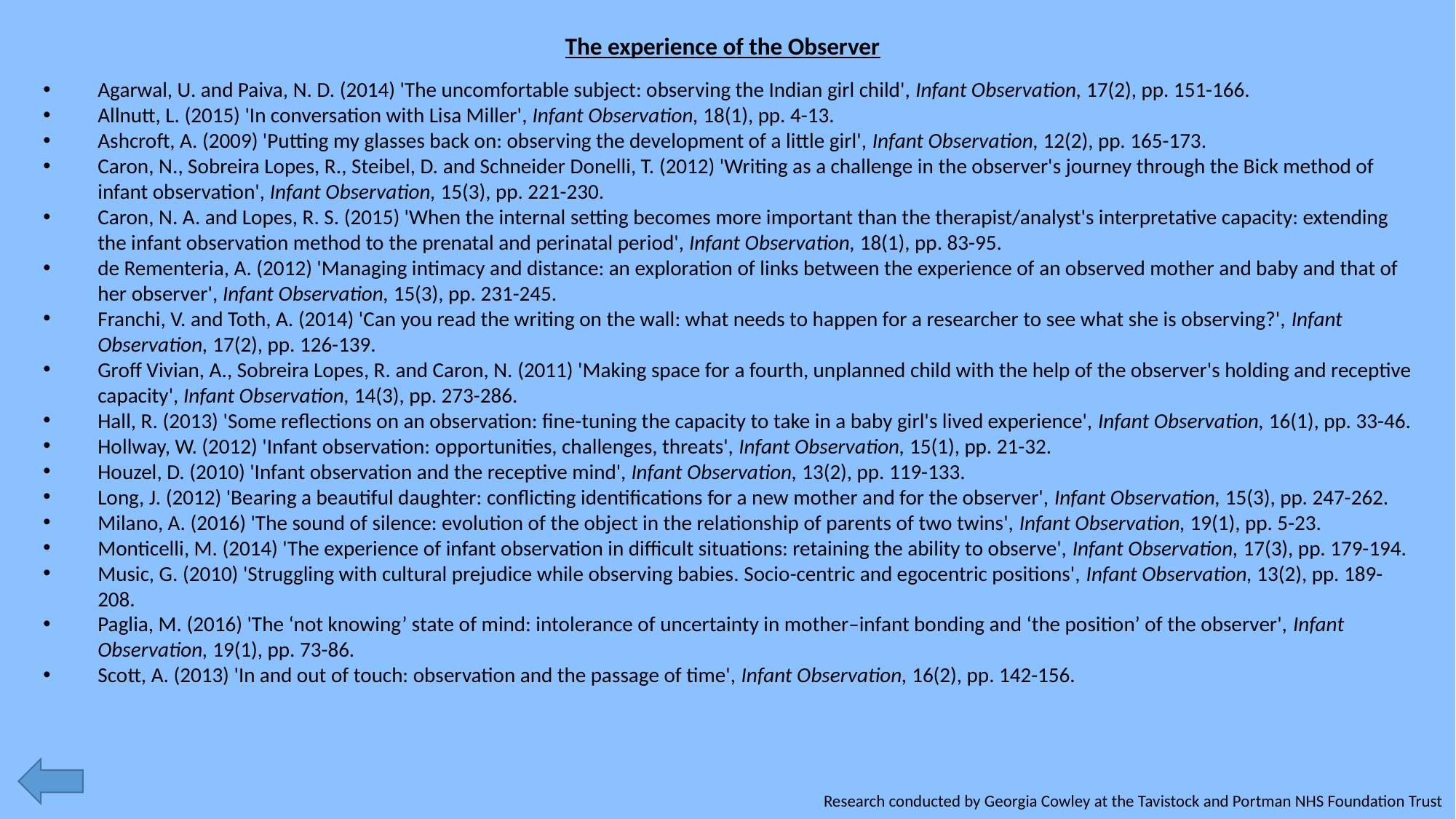

# The experience of the Observer
Agarwal, U. and Paiva, N. D. (2014) 'The uncomfortable subject: observing the Indian girl child', Infant Observation, 17(2), pp. 151-166.
Allnutt, L. (2015) 'In conversation with Lisa Miller', Infant Observation, 18(1), pp. 4-13.
Ashcroft, A. (2009) 'Putting my glasses back on: observing the development of a little girl', Infant Observation, 12(2), pp. 165-173.
Caron, N., Sobreira Lopes, R., Steibel, D. and Schneider Donelli, T. (2012) 'Writing as a challenge in the observer's journey through the Bick method of infant observation', Infant Observation, 15(3), pp. 221-230.
Caron, N. A. and Lopes, R. S. (2015) 'When the internal setting becomes more important than the therapist/analyst's interpretative capacity: extending the infant observation method to the prenatal and perinatal period', Infant Observation, 18(1), pp. 83-95.
de Rementeria, A. (2012) 'Managing intimacy and distance: an exploration of links between the experience of an observed mother and baby and that of her observer', Infant Observation, 15(3), pp. 231-245.
Franchi, V. and Toth, A. (2014) 'Can you read the writing on the wall: what needs to happen for a researcher to see what she is observing?', Infant Observation, 17(2), pp. 126-139.
Groff Vivian, A., Sobreira Lopes, R. and Caron, N. (2011) 'Making space for a fourth, unplanned child with the help of the observer's holding and receptive capacity', Infant Observation, 14(3), pp. 273-286.
Hall, R. (2013) 'Some reflections on an observation: fine-tuning the capacity to take in a baby girl's lived experience', Infant Observation, 16(1), pp. 33-46.
Hollway, W. (2012) 'Infant observation: opportunities, challenges, threats', Infant Observation, 15(1), pp. 21-32.
Houzel, D. (2010) 'Infant observation and the receptive mind', Infant Observation, 13(2), pp. 119-133.
Long, J. (2012) 'Bearing a beautiful daughter: conflicting identifications for a new mother and for the observer', Infant Observation, 15(3), pp. 247-262.
Milano, A. (2016) 'The sound of silence: evolution of the object in the relationship of parents of two twins', Infant Observation, 19(1), pp. 5-23.
Monticelli, M. (2014) 'The experience of infant observation in difficult situations: retaining the ability to observe', Infant Observation, 17(3), pp. 179-194.
Music, G. (2010) 'Struggling with cultural prejudice while observing babies. Socio-centric and egocentric positions', Infant Observation, 13(2), pp. 189-208.
Paglia, M. (2016) 'The ‘not knowing’ state of mind: intolerance of uncertainty in mother–infant bonding and ‘the position’ of the observer', Infant Observation, 19(1), pp. 73-86.
Scott, A. (2013) 'In and out of touch: observation and the passage of time', Infant Observation, 16(2), pp. 142-156.

Research conducted by Georgia Cowley at the Tavistock and Portman NHS Foundation Trust